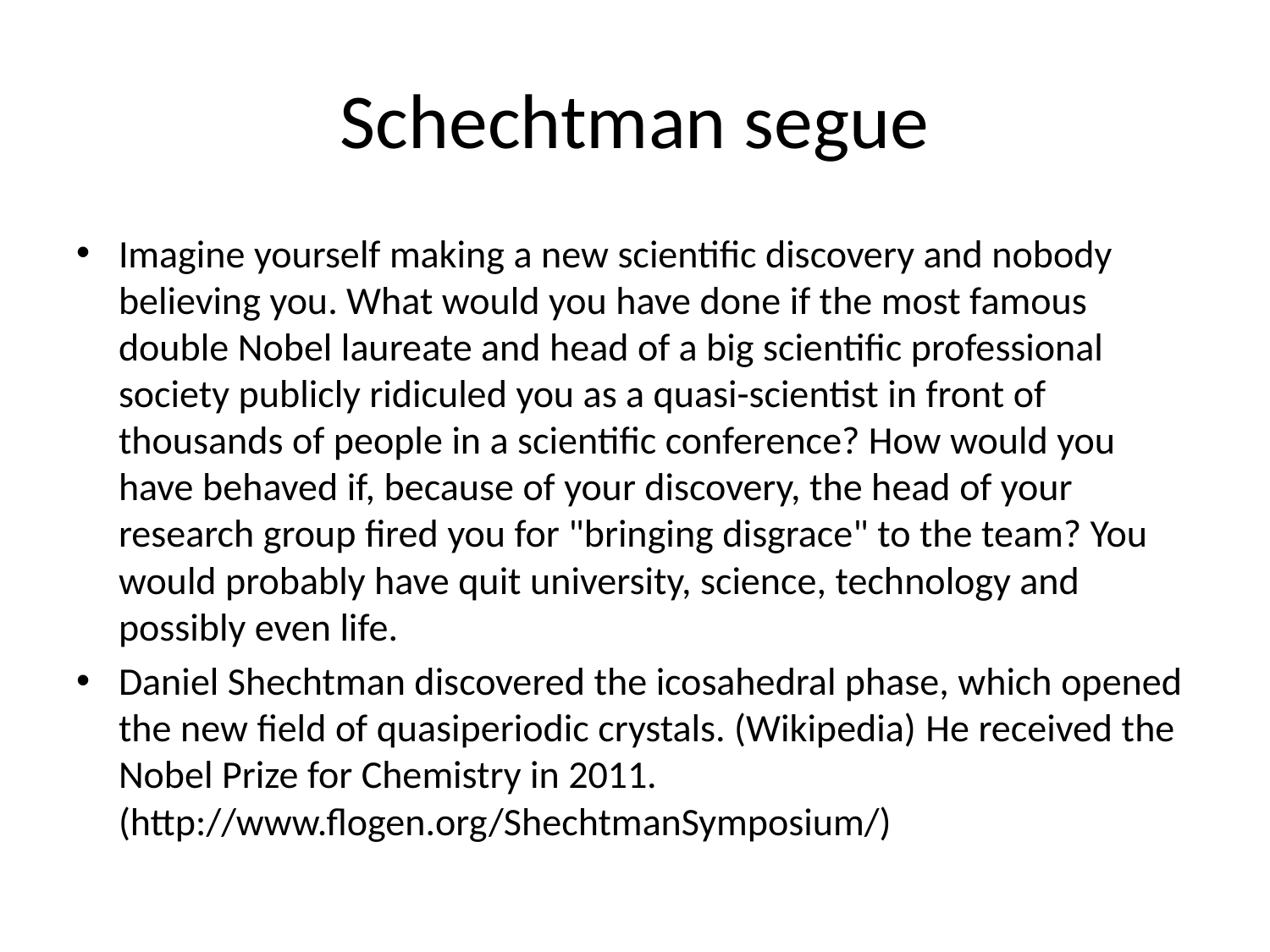

# Schechtman segue
Imagine yourself making a new scientific discovery and nobody believing you. What would you have done if the most famous double Nobel laureate and head of a big scientific professional society publicly ridiculed you as a quasi-scientist in front of thousands of people in a scientific conference? How would you have behaved if, because of your discovery, the head of your research group fired you for "bringing disgrace" to the team? You would probably have quit university, science, technology and possibly even life.
Daniel Shechtman discovered the icosahedral phase, which opened the new field of quasiperiodic crystals. (Wikipedia) He received the Nobel Prize for Chemistry in 2011. (http://www.flogen.org/ShechtmanSymposium/)